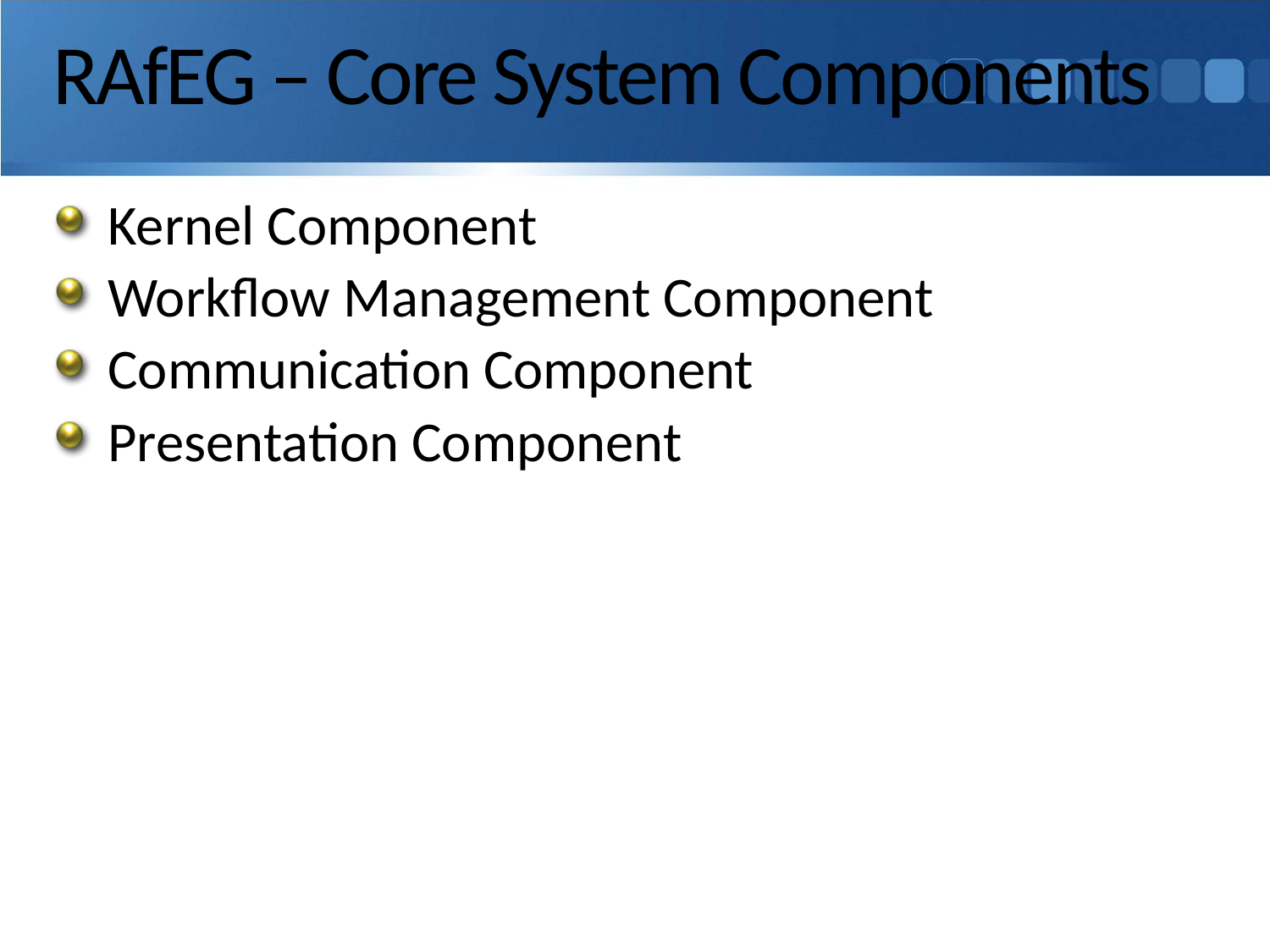

# RAfEG – Core System Components
Kernel Component
Workflow Management Component
Communication Component
Presentation Component